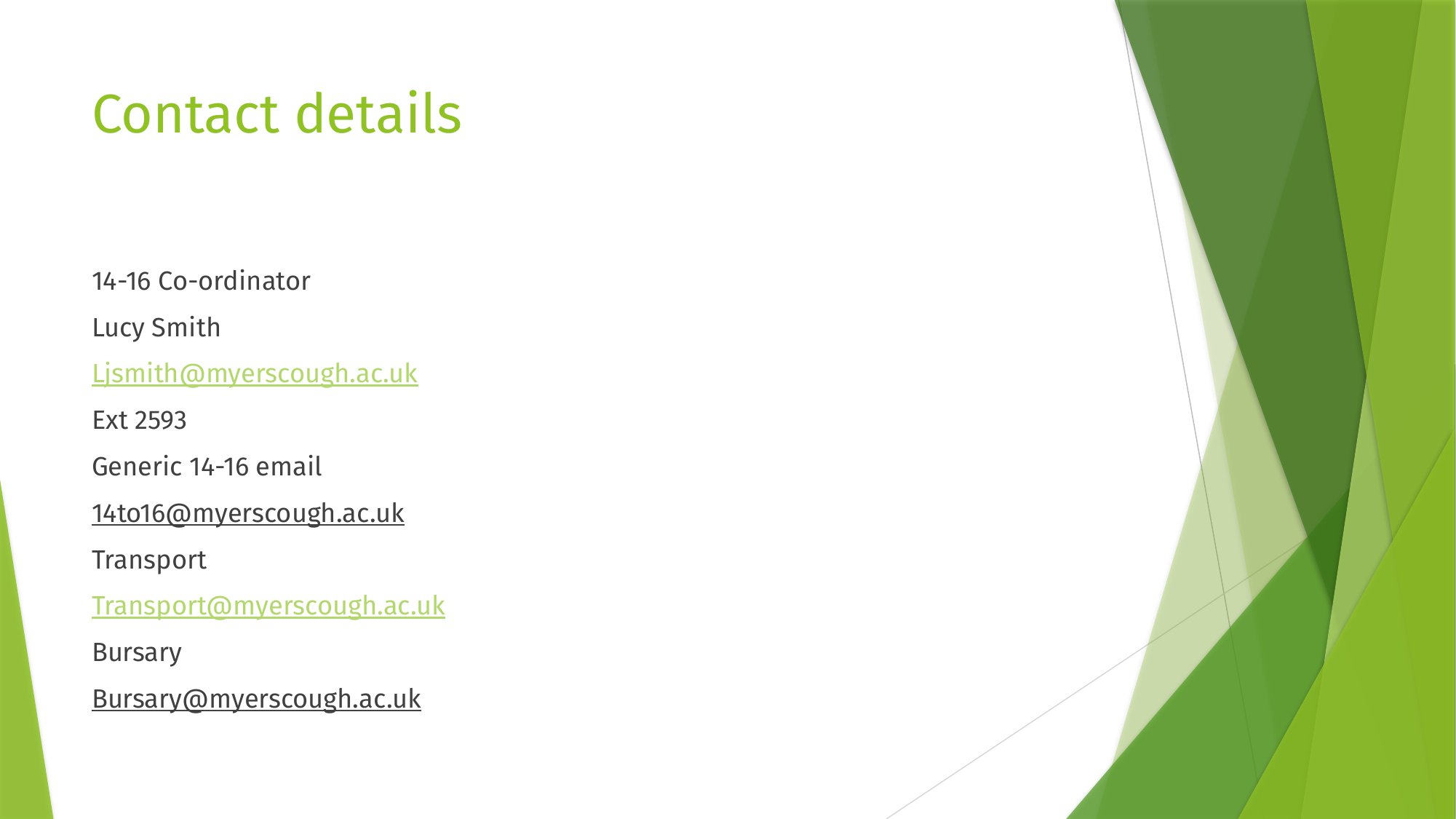

# Contact details
14-16 Co-ordinator
Lucy Smith
Ljsmith@myerscough.ac.uk
Ext 2593
Generic 14-16 email
14to16@myerscough.ac.uk
Transport
Transport@myerscough.ac.uk
Bursary
Bursary@myerscough.ac.uk